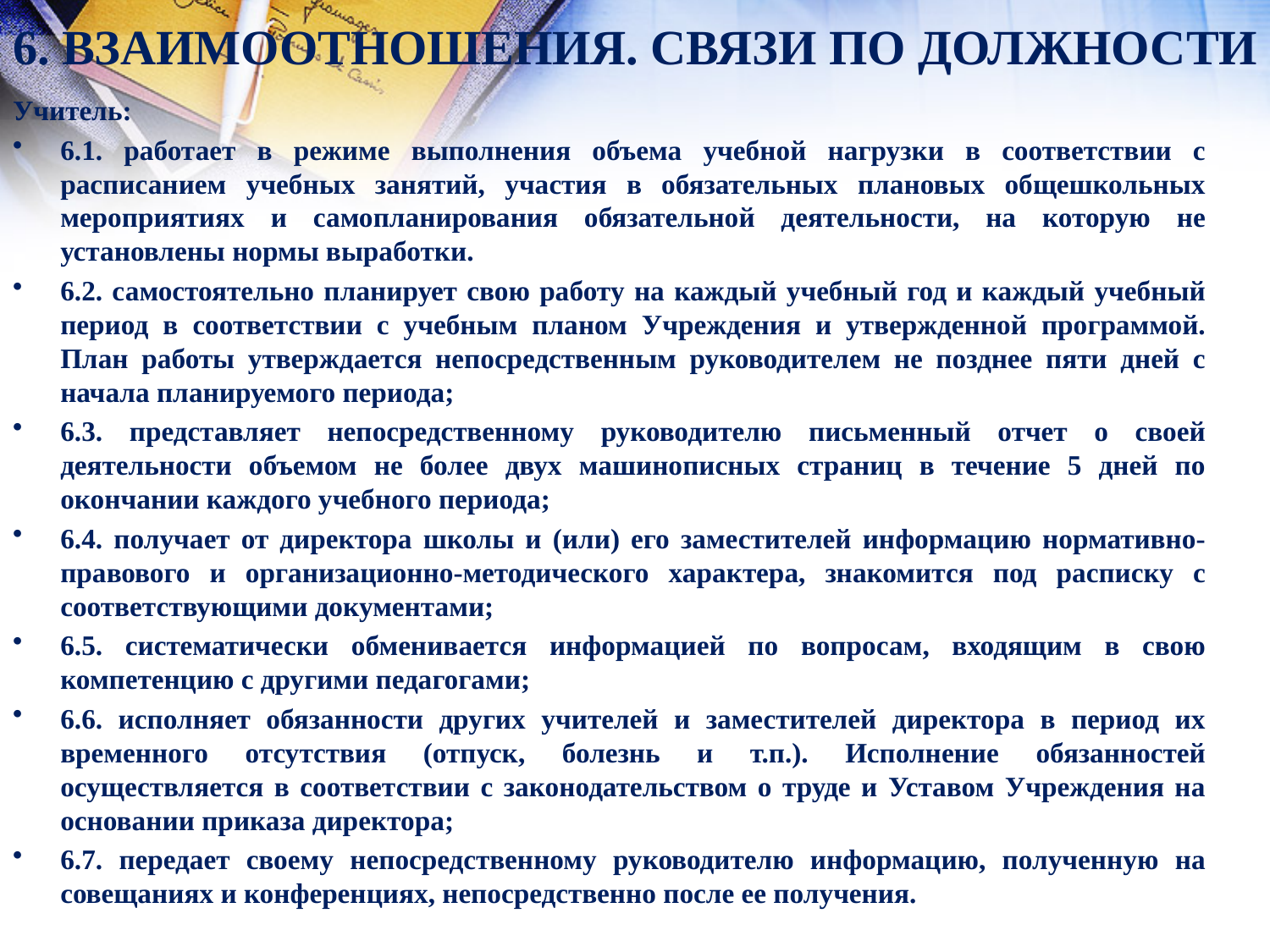

# 6. ВЗАИМООТНОШЕНИЯ. СВЯЗИ ПО ДОЛЖНОСТИ
Учитель:
6.1. работает в режиме выполнения объема учебной нагрузки в соответствии с расписанием учебных занятий, участия в обязательных плановых общешкольных мероприятиях и самопланирования обязательной деятельности, на которую не установлены нормы выработки.
6.2. самостоятельно планирует свою работу на каждый учебный год и каждый учебный период в соответствии с учебным планом Учреждения и утвержденной программой. План работы утверждается непосредственным руководителем не позднее пяти дней с начала планируемого периода;
6.3. представляет непосредственному руководителю письменный отчет о своей деятельности объемом не более двух машинописных страниц в течение 5 дней по окончании каждого учебного периода;
6.4. получает от директора школы и (или) его заместителей информацию нормативно-правового и организационно-методического характера, знакомится под расписку с соответствующими документами;
6.5. систематически обменивается информацией по вопросам, входящим в свою компетенцию с другими педагогами;
6.6. исполняет обязанности других учителей и заместителей директора в период их временного отсутствия (отпуск, болезнь и т.п.). Исполнение обязанностей осуществляется в соответствии с законодательством о труде и Уставом Учреждения на основании приказа директора;
6.7. передает своему непосредственному руководителю информацию, полученную на совещаниях и конференциях, непосредственно после ее получения.